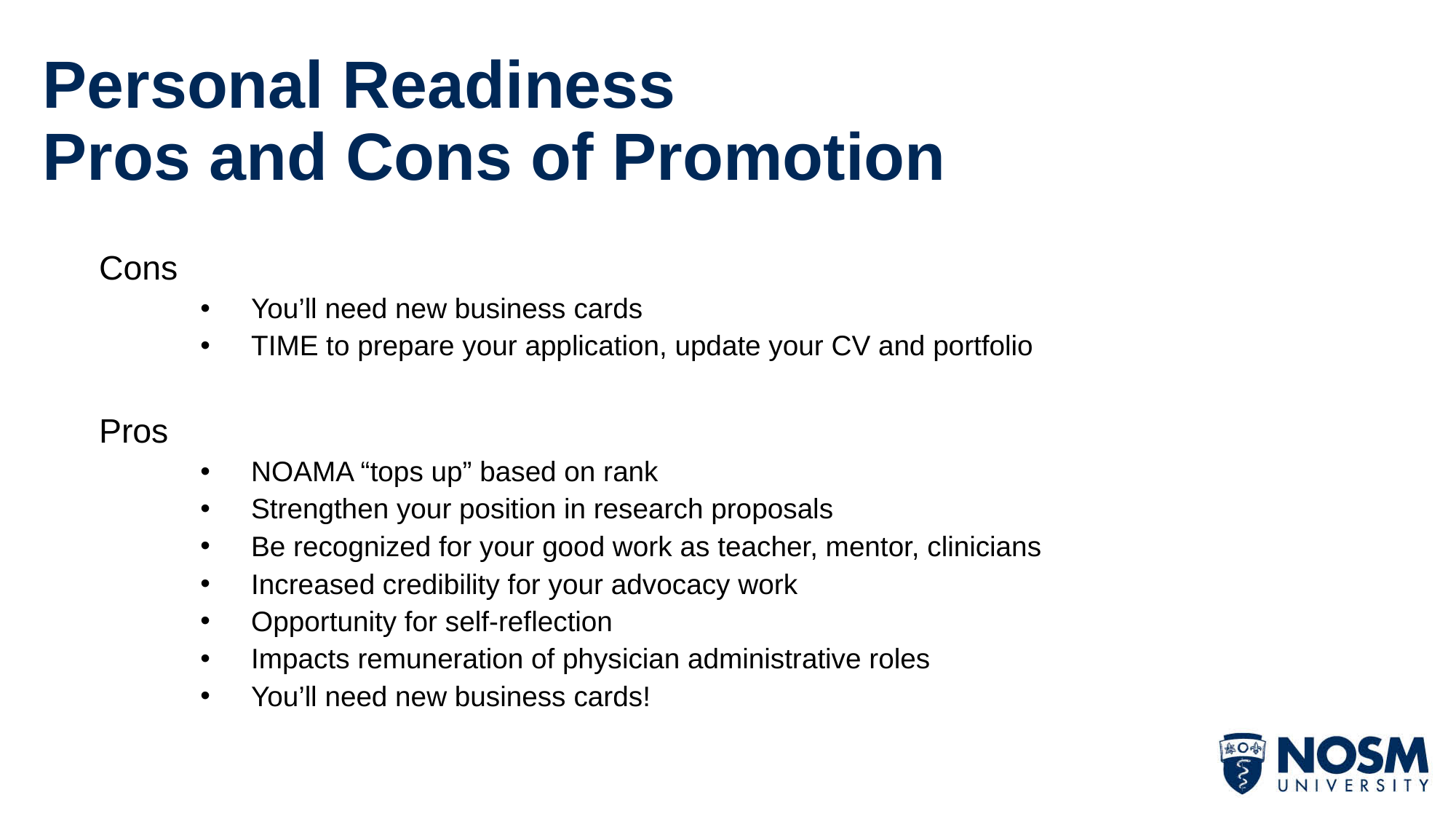

# Personal Readiness Pros and Cons of Promotion
Cons
You’ll need new business cards
TIME to prepare your application, update your CV and portfolio

Pros
NOAMA “tops up” based on rank
Strengthen your position in research proposals
Be recognized for your good work as teacher, mentor, clinicians
Increased credibility for your advocacy work
Opportunity for self-reflection
Impacts remuneration of physician administrative roles
You’ll need new business cards!